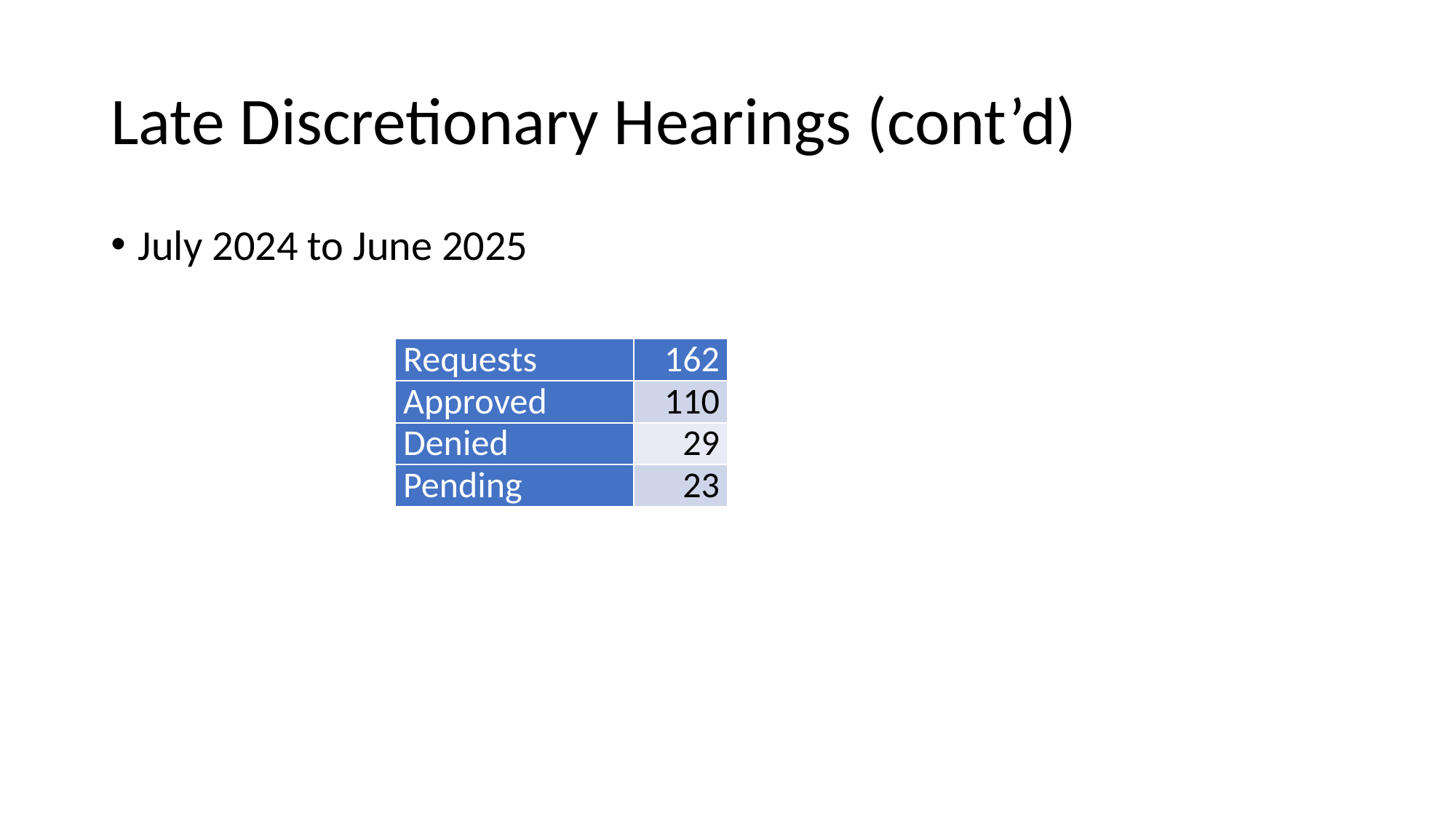

# Late Discretionary Hearings (cont’d)
July 2024 to June 2025

| Requests | 162 |
| --- | --- |
| Approved | 110 |
| Denied | 29 |
| Pending | 23 |